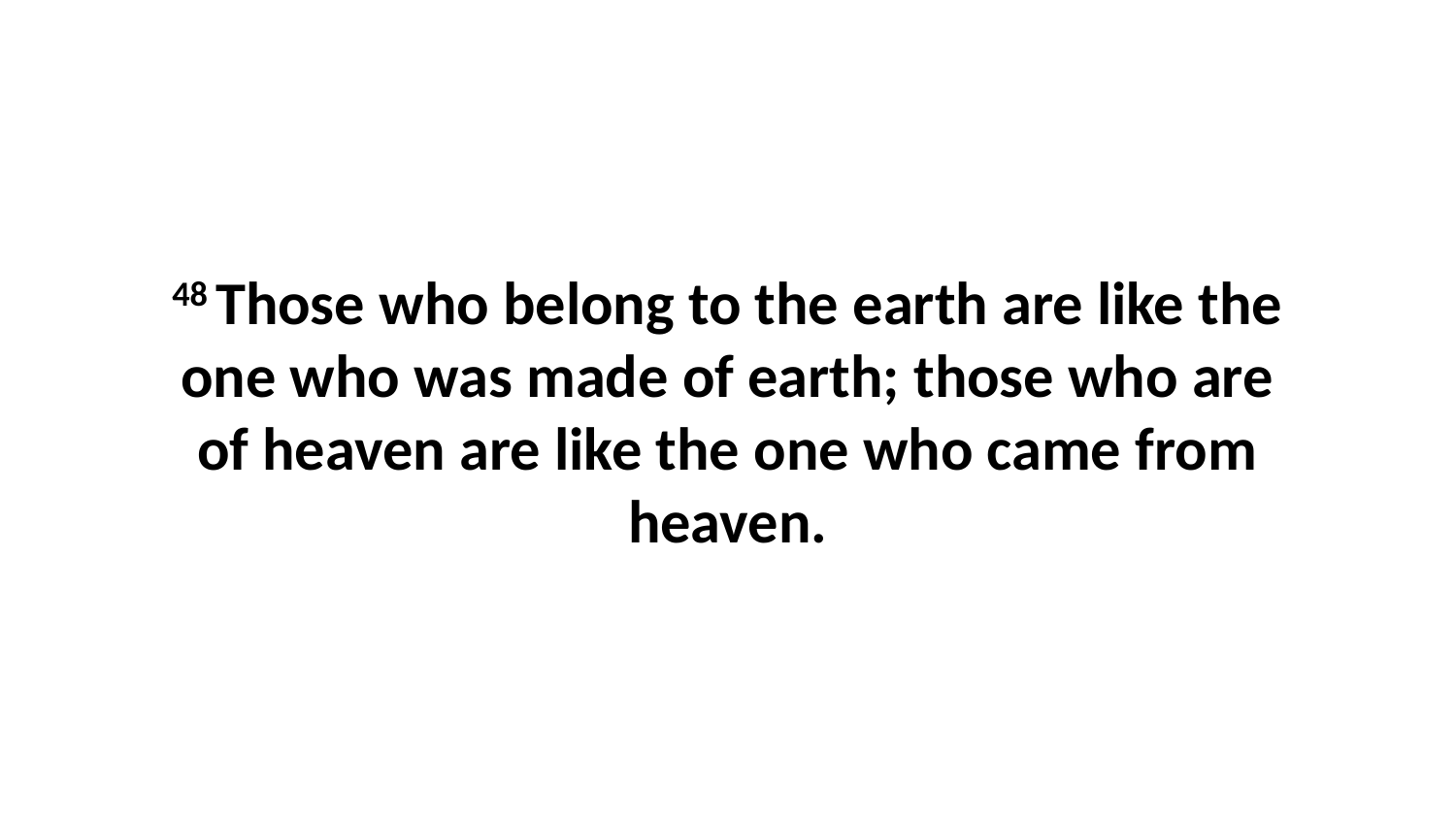

48 Those who belong to the earth are like the one who was made of earth; those who are of heaven are like the one who came from heaven.